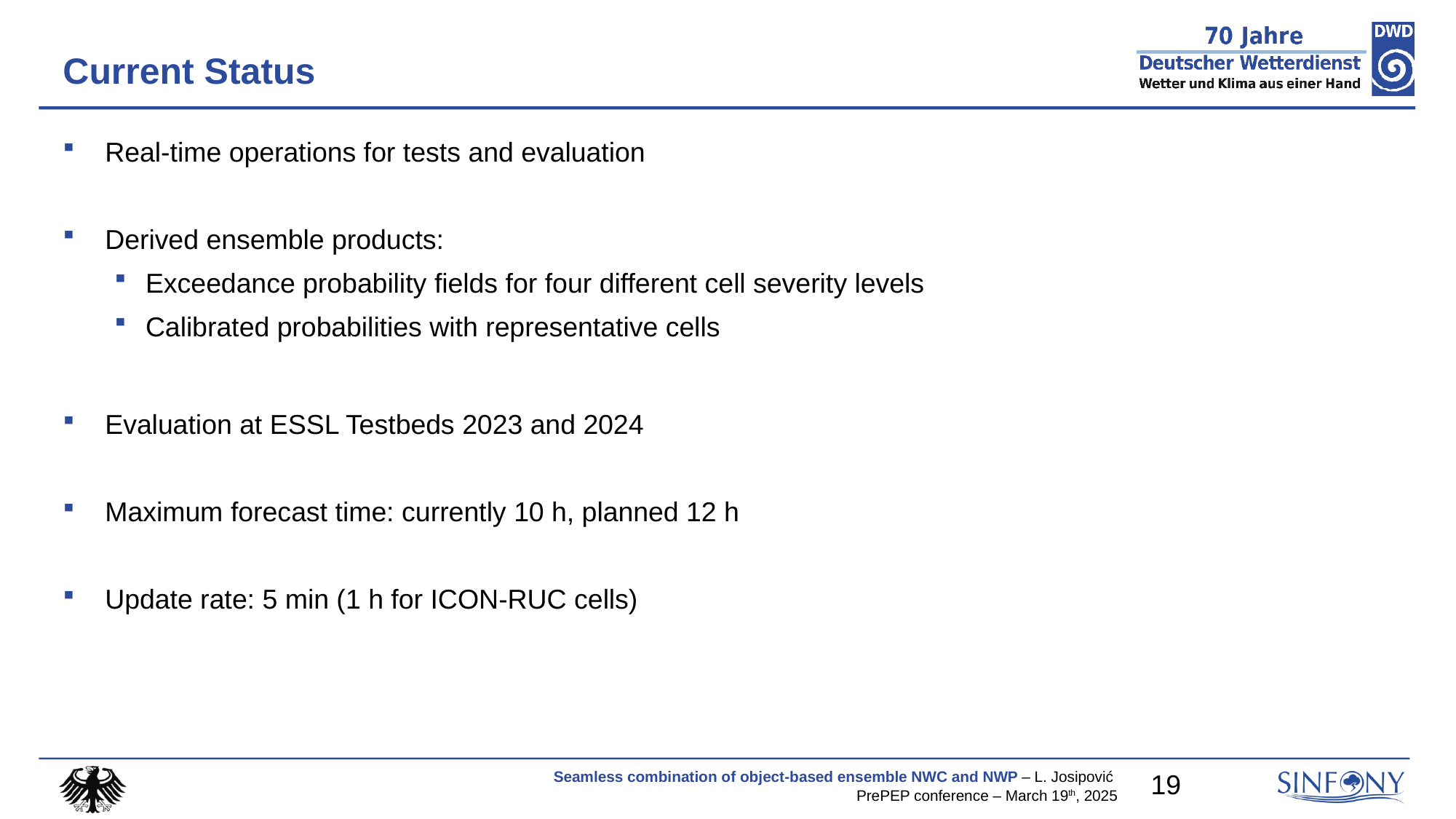

# Current Status
Real-time operations for tests and evaluation

Derived ensemble products:
Exceedance probability fields for four different cell severity levels
Calibrated probabilities with representative cells

Evaluation at ESSL Testbeds 2023 and 2024

Maximum forecast time: currently 10 h, planned 12 h

Update rate: 5 min (1 h for ICON-RUC cells)

19